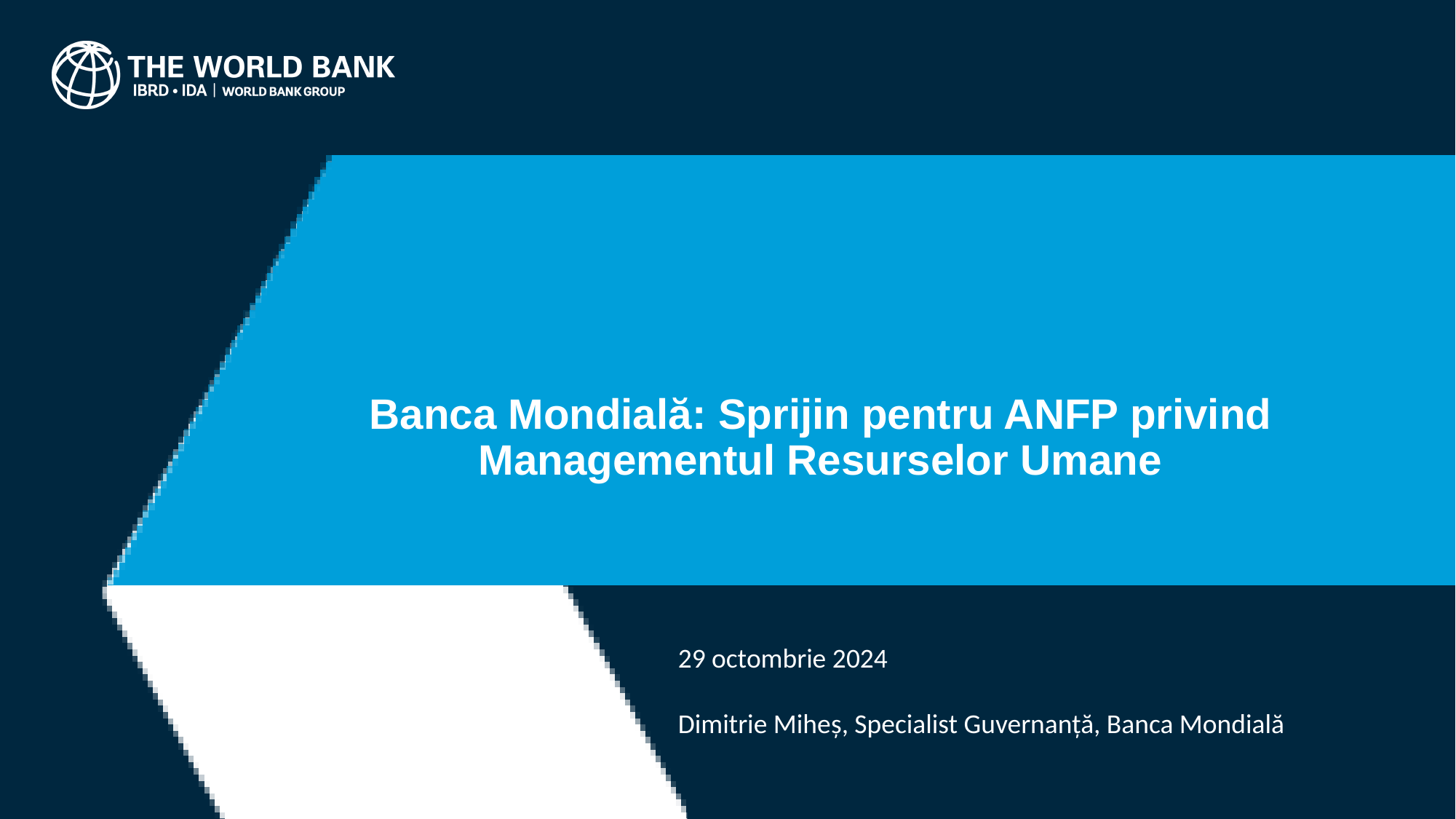

# Banca Mondială: Sprijin pentru ANFP privind Managementul Resurselor Umane
29 octombrie 2024

Dimitrie Miheș, Specialist Guvernanță, Banca Mondială